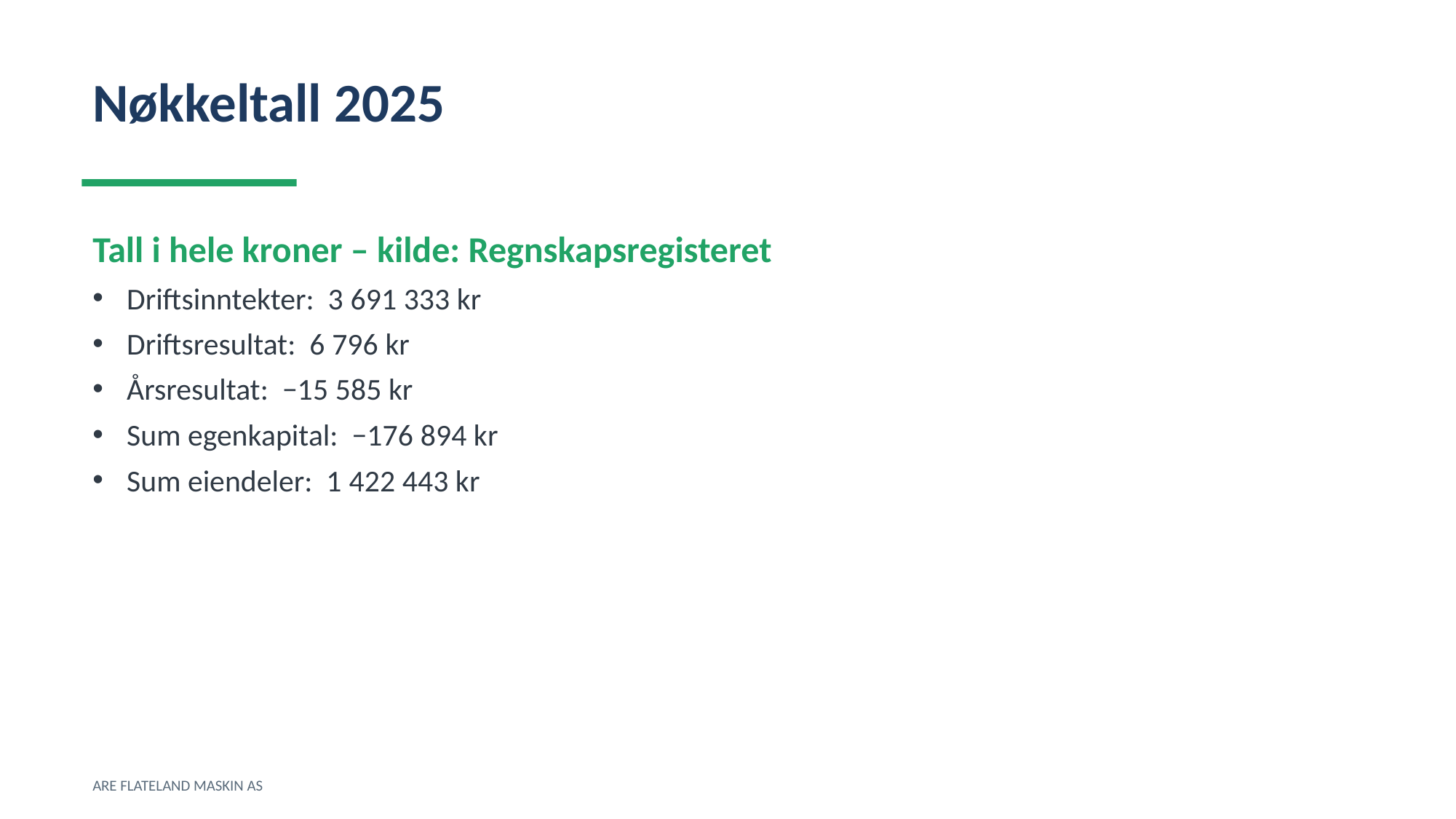

Nøkkeltall 2025

Tall i hele kroner – kilde: Regnskapsregisteret
Driftsinntekter:  3 691 333 kr
Driftsresultat:  6 796 kr
Årsresultat:  −15 585 kr
Sum egenkapital:  −176 894 kr
Sum eiendeler:  1 422 443 kr
ARE FLATELAND MASKIN AS